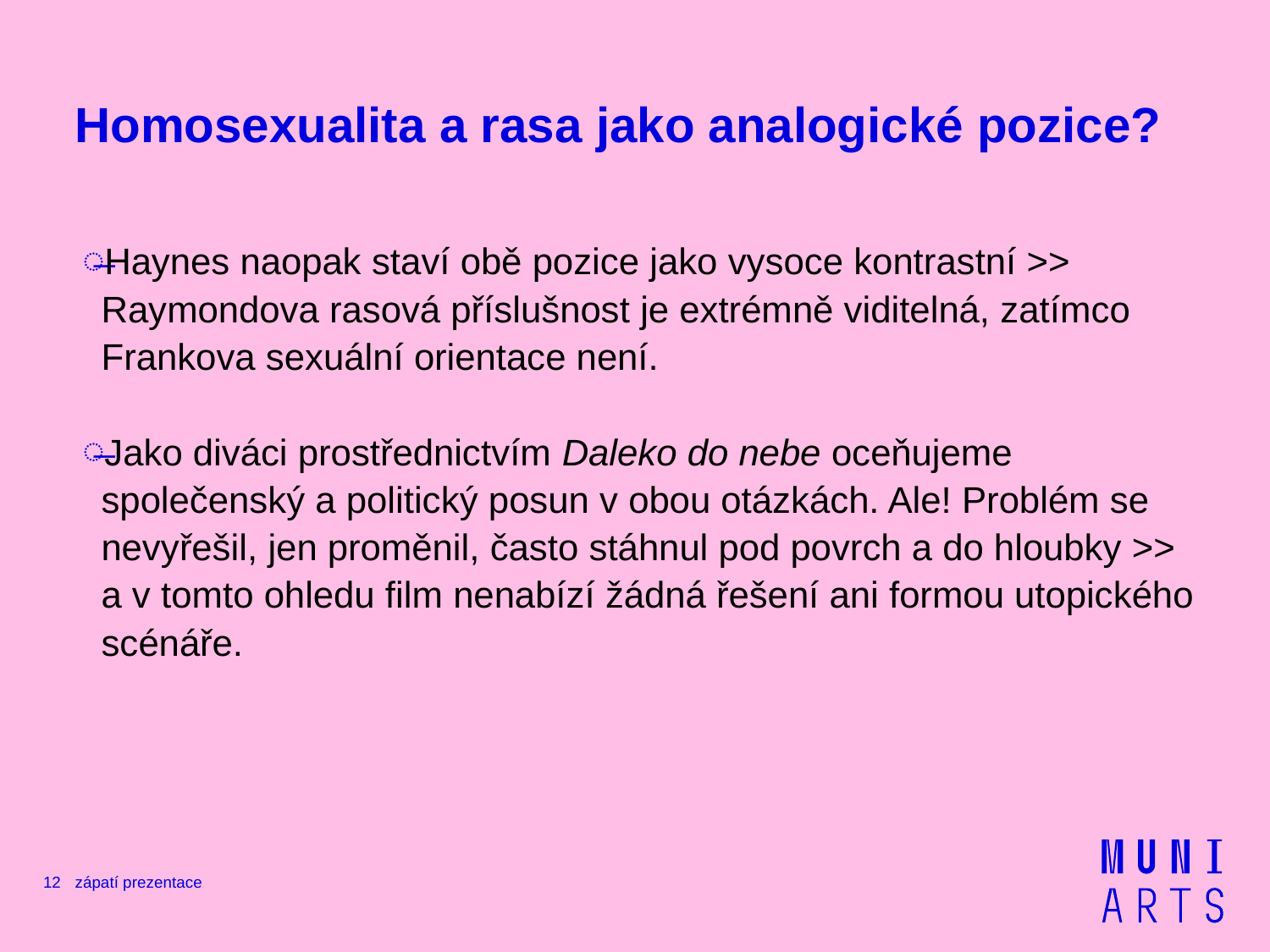

# Homosexualita a rasa jako analogické pozice?
Haynes naopak staví obě pozice jako vysoce kontrastní >> Raymondova rasová příslušnost je extrémně viditelná, zatímco Frankova sexuální orientace není.

Jako diváci prostřednictvím Daleko do nebe oceňujeme společenský a politický posun v obou otázkách. Ale! Problém se nevyřešil, jen proměnil, často stáhnul pod povrch a do hloubky >> a v tomto ohledu film nenabízí žádná řešení ani formou utopického scénáře.
12
zápatí prezentace